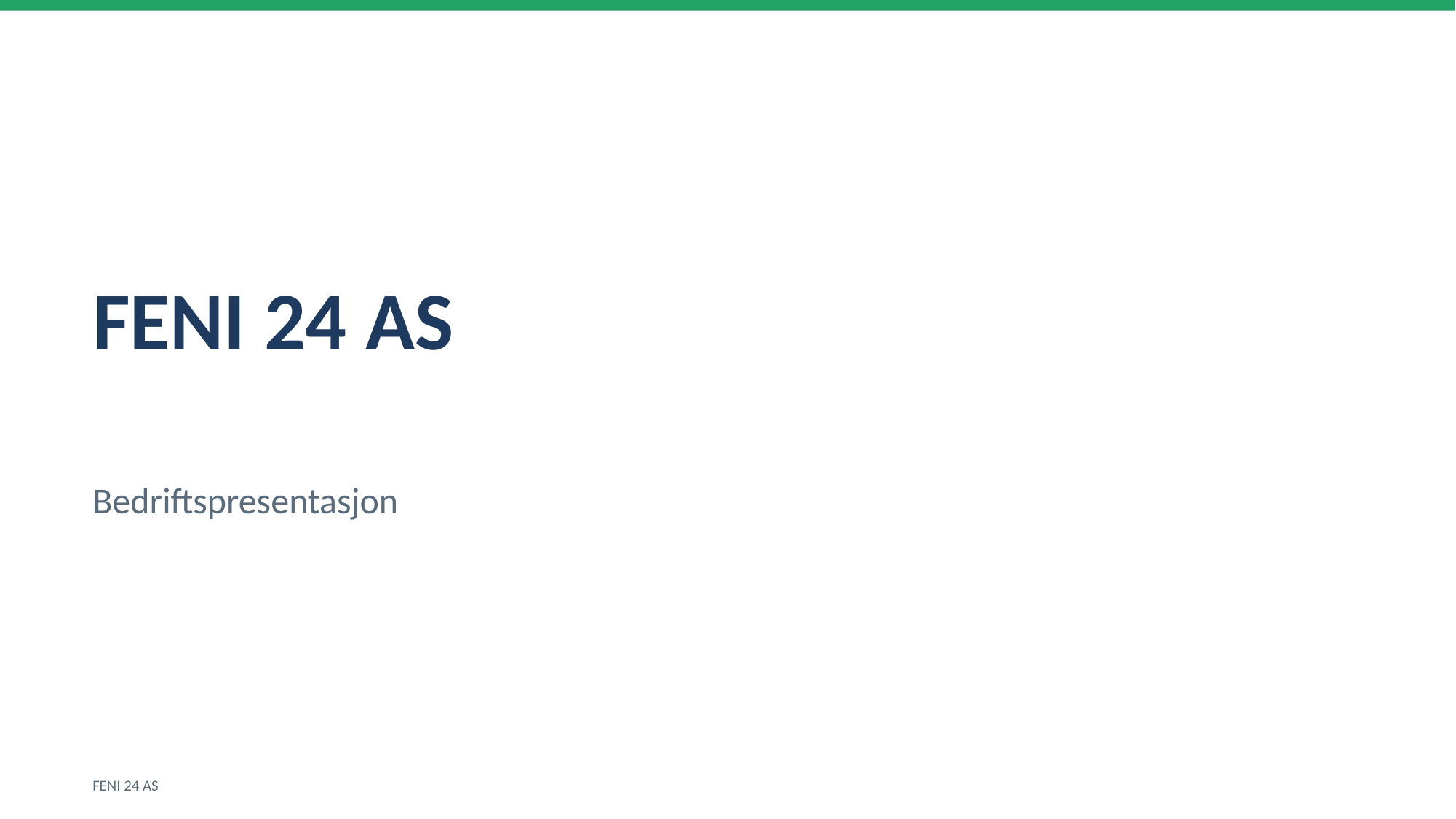

FENI 24 AS
Bedriftspresentasjon
FENI 24 AS